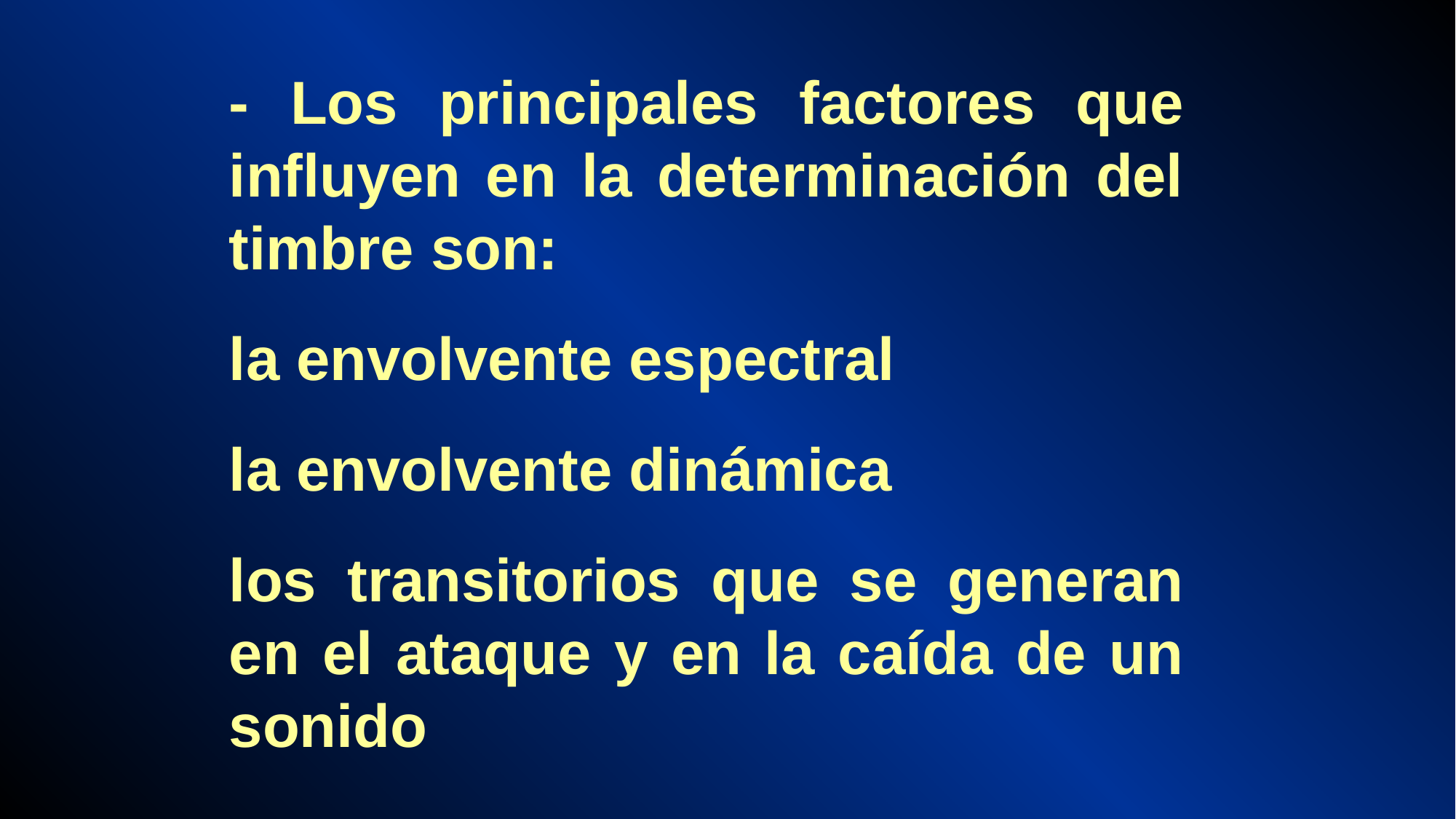

- Los principales factores que influyen en la determinación del timbre son:
la envolvente espectral
la envolvente dinámica
los transitorios que se generan en el ataque y en la caída de un sonido